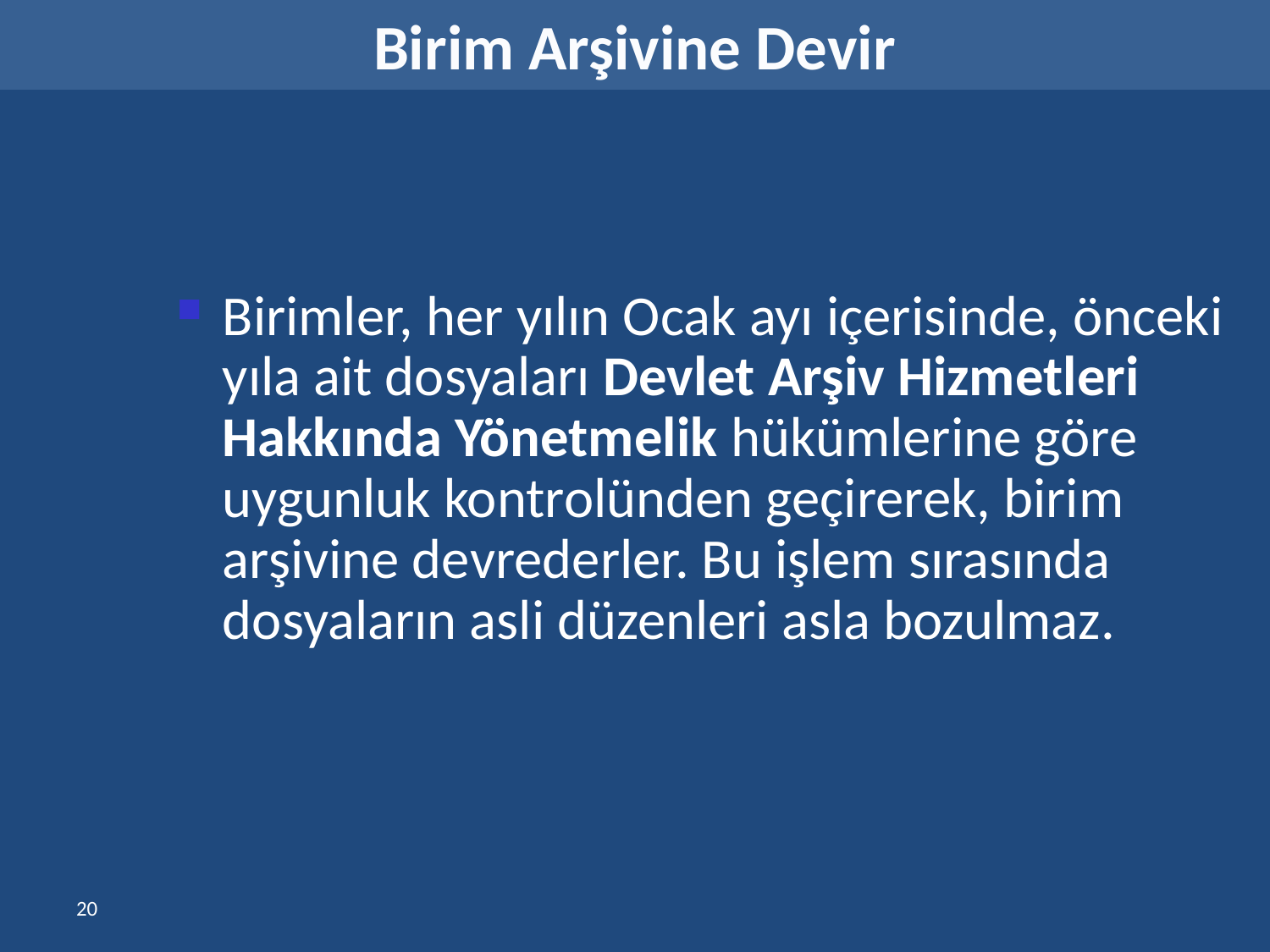

Birim Arşivine Devir
Birimler, her yılın Ocak ayı içerisinde, önceki yıla ait dosyaları Devlet Arşiv Hizmetleri Hakkında Yönetmelik hükümlerine göre uygunluk kontrolünden geçirerek, birim arşivine devrederler. Bu işlem sırasında dosyaların asli düzenleri asla bozulmaz.
20